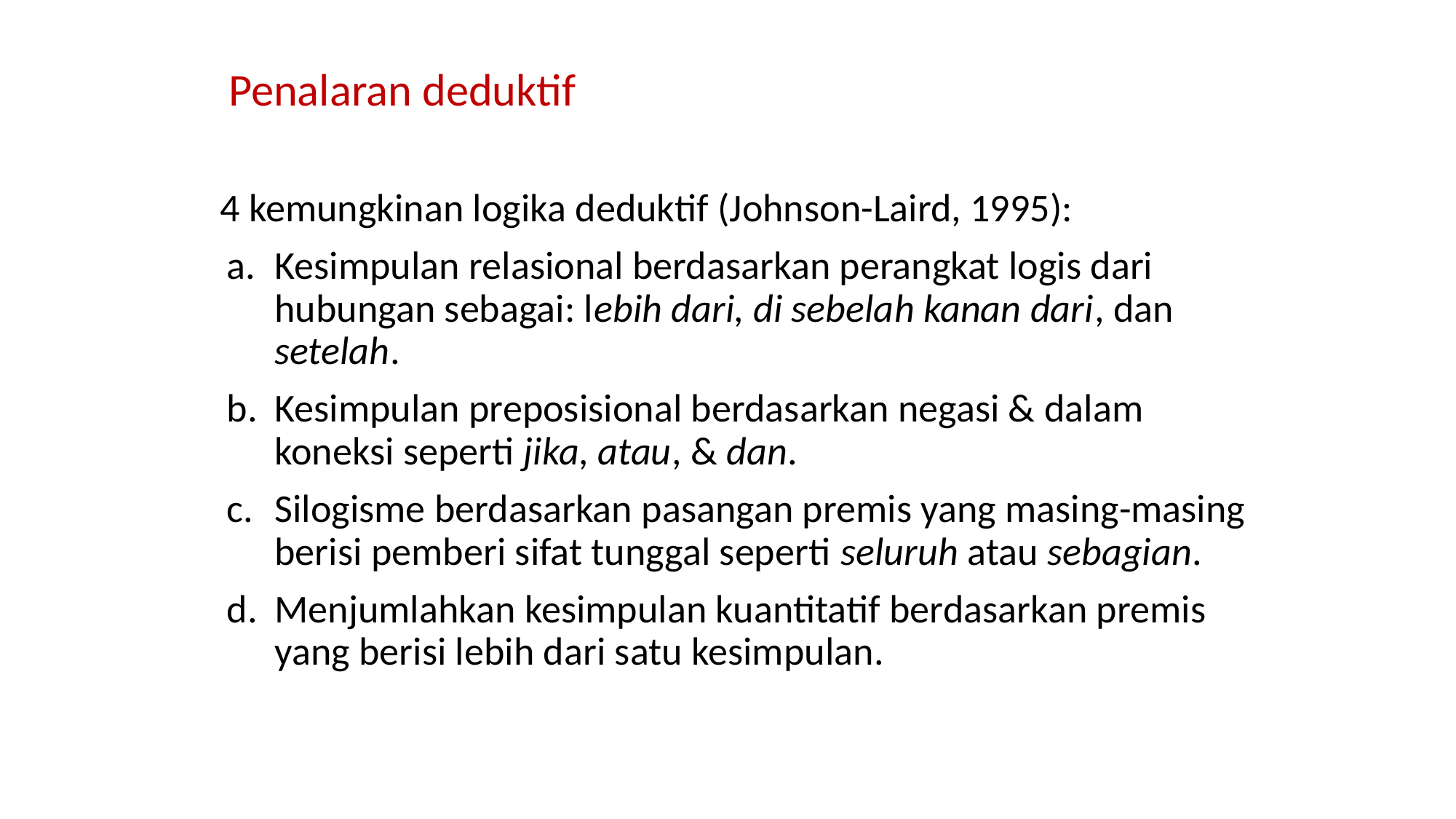

# Penalaran deduktif
4 kemungkinan logika deduktif (Johnson-Laird, 1995):
Kesimpulan relasional berdasarkan perangkat logis dari hubungan sebagai: lebih dari, di sebelah kanan dari, dan setelah.
Kesimpulan preposisional berdasarkan negasi & dalam koneksi seperti jika, atau, & dan.
Silogisme berdasarkan pasangan premis yang masing-masing berisi pemberi sifat tunggal seperti seluruh atau sebagian.
Menjumlahkan kesimpulan kuantitatif berdasarkan premis yang berisi lebih dari satu kesimpulan.